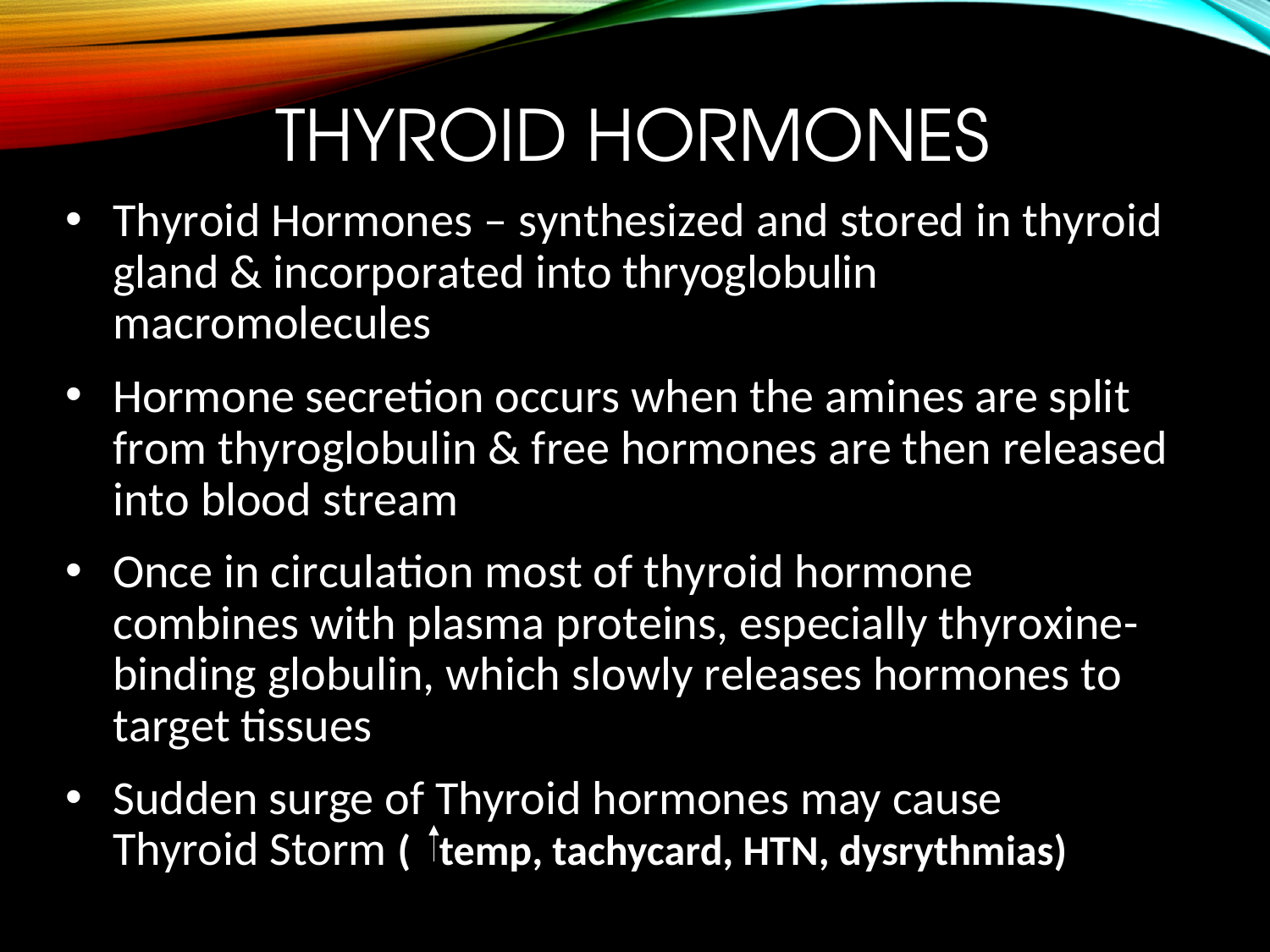

# Thyroid Hormones
Thyroid Hormones – synthesized and stored in thyroid gland & incorporated into thryoglobulin macromolecules
Hormone secretion occurs when the amines are split from thyroglobulin & free hormones are then released into blood stream
Once in circulation most of thyroid hormone combines with plasma proteins, especially thyroxine- binding globulin, which slowly releases hormones to  target tissues
Sudden surge of Thyroid hormones may cause Thyroid Storm (   temp, tachycard, HTN, dysrythmias)